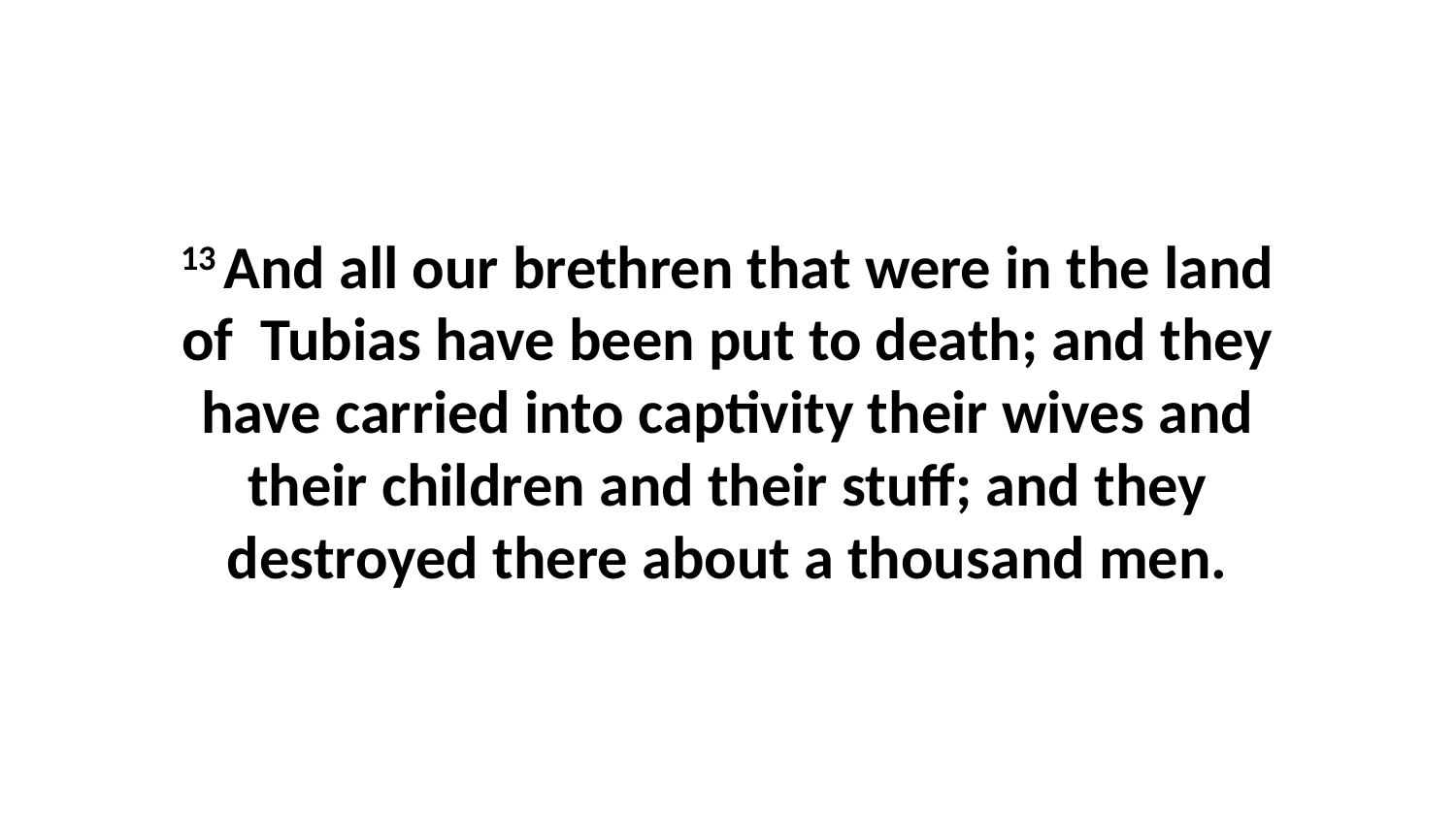

13 And all our brethren that were in the land of  Tubias have been put to death; and they have carried into captivity their wives and their children and their stuff; and they destroyed there about a thousand men.